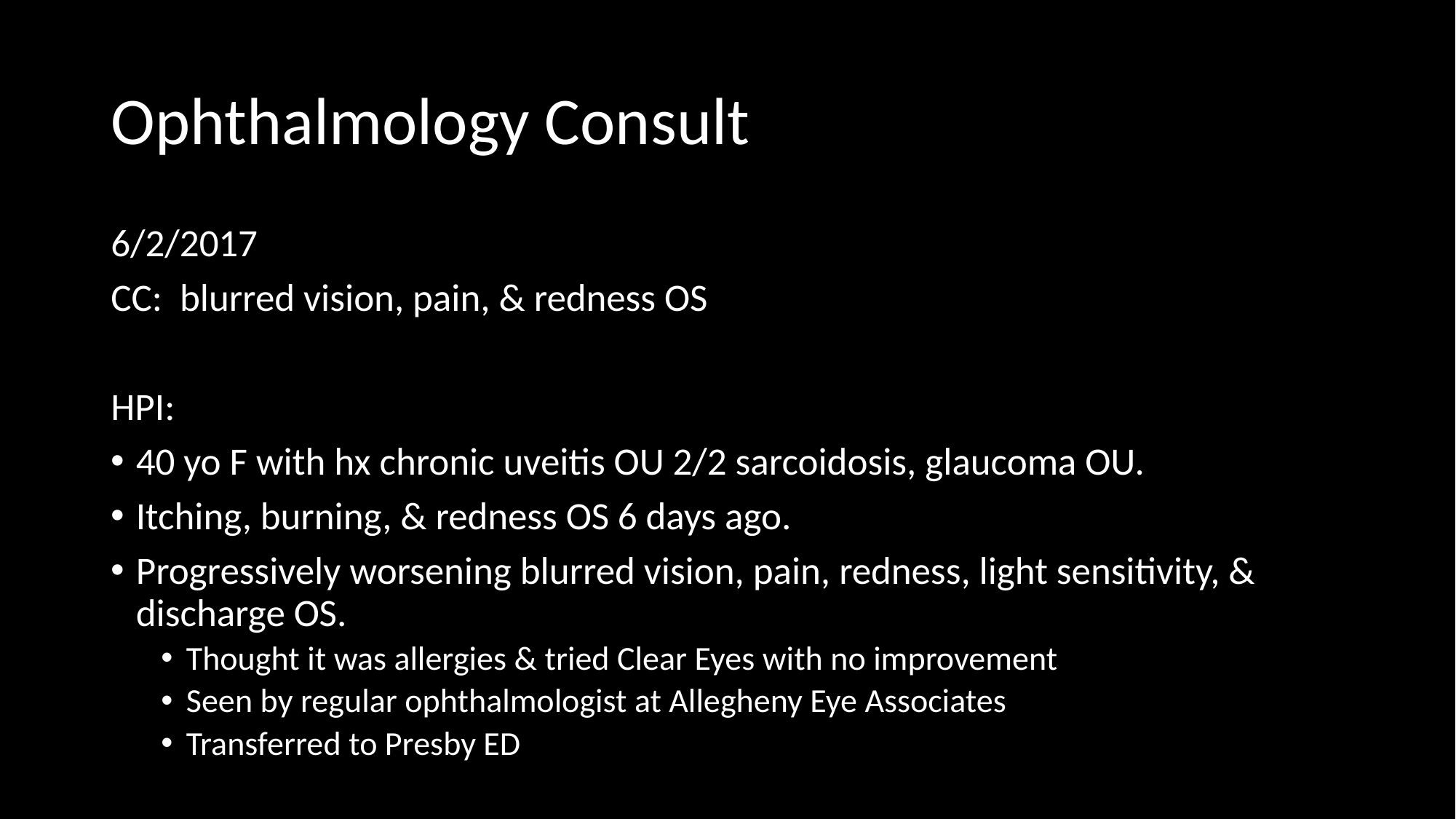

# Ophthalmology Consult
6/2/2017
CC:  blurred vision, pain, & redness OS

HPI:
40 yo F with hx chronic uveitis OU 2/2 sarcoidosis, glaucoma OU.
Itching, burning, & redness OS 6 days ago.
Progressively worsening blurred vision, pain, redness, light sensitivity, & discharge OS.
Thought it was allergies & tried Clear Eyes with no improvement
Seen by regular ophthalmologist at Allegheny Eye Associates
Transferred to Presby ED